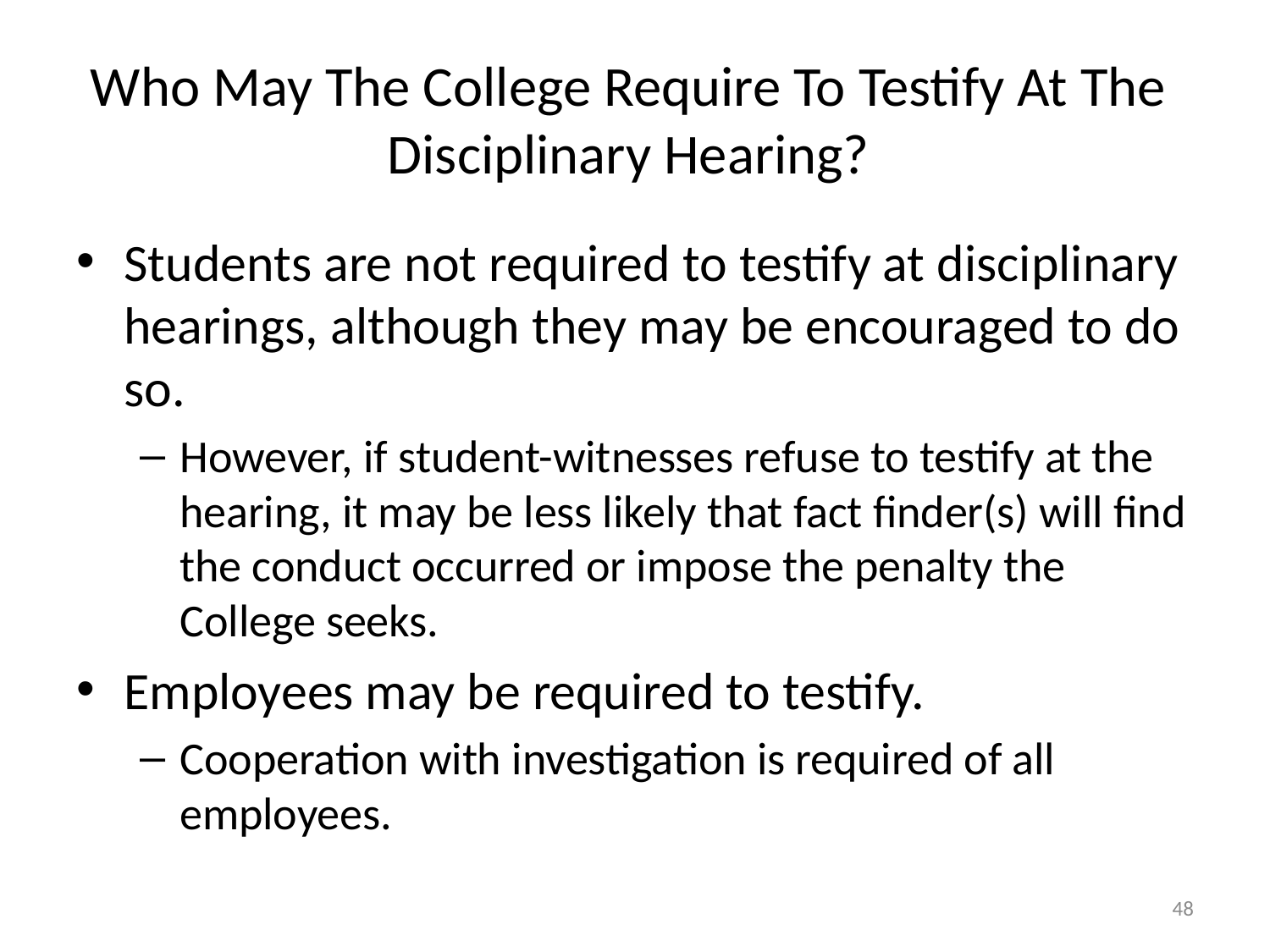

# Who May The College Require To Testify At The Disciplinary Hearing?
Students are not required to testify at disciplinary hearings, although they may be encouraged to do so.
However, if student-witnesses refuse to testify at the hearing, it may be less likely that fact finder(s) will find the conduct occurred or impose the penalty the College seeks.
Employees may be required to testify.
Cooperation with investigation is required of all employees.
48